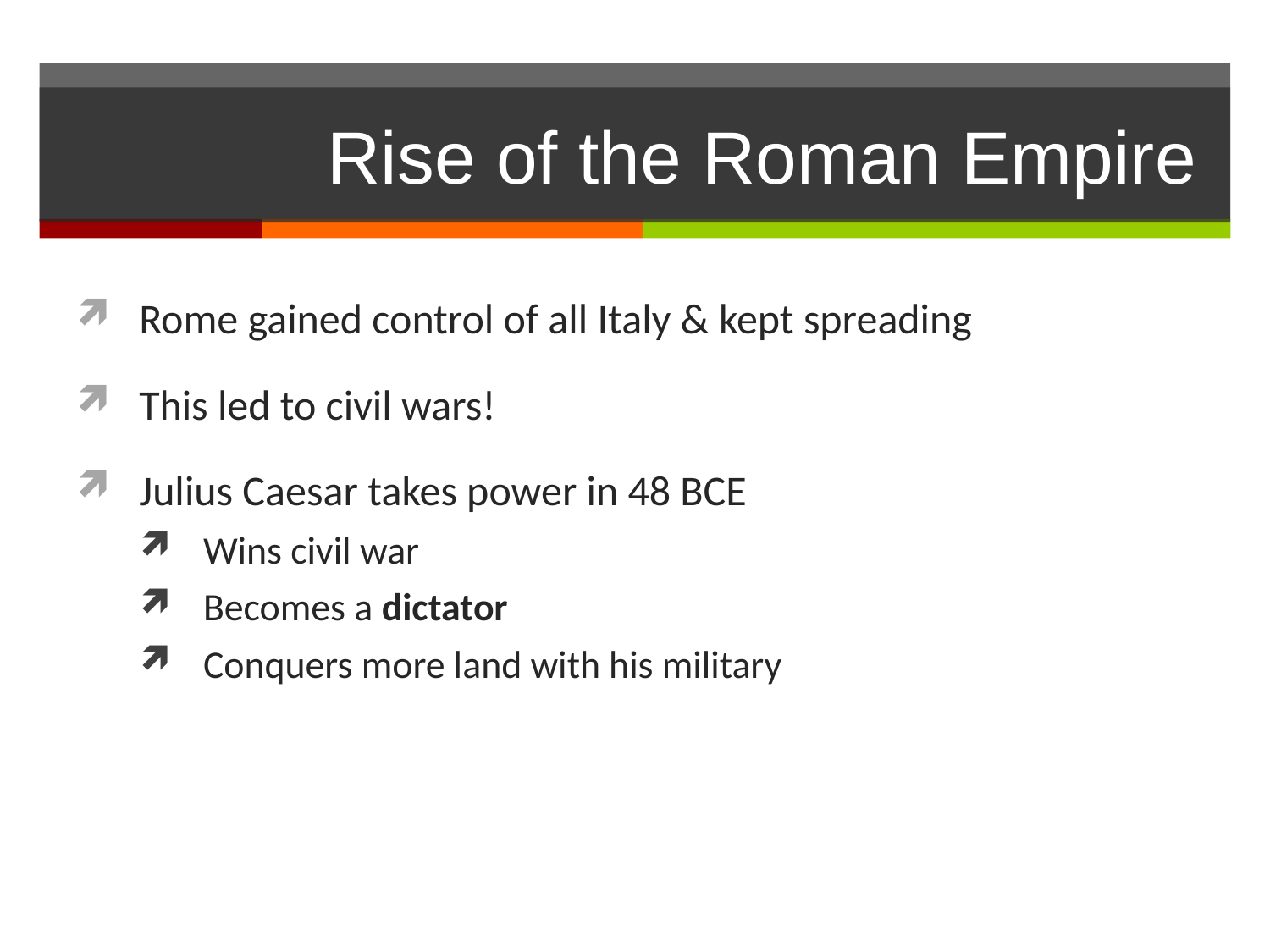

# Rise of the Roman Empire
Rome gained control of all Italy & kept spreading
This led to civil wars!
Julius Caesar takes power in 48 BCE
Wins civil war
Becomes a dictator
Conquers more land with his military